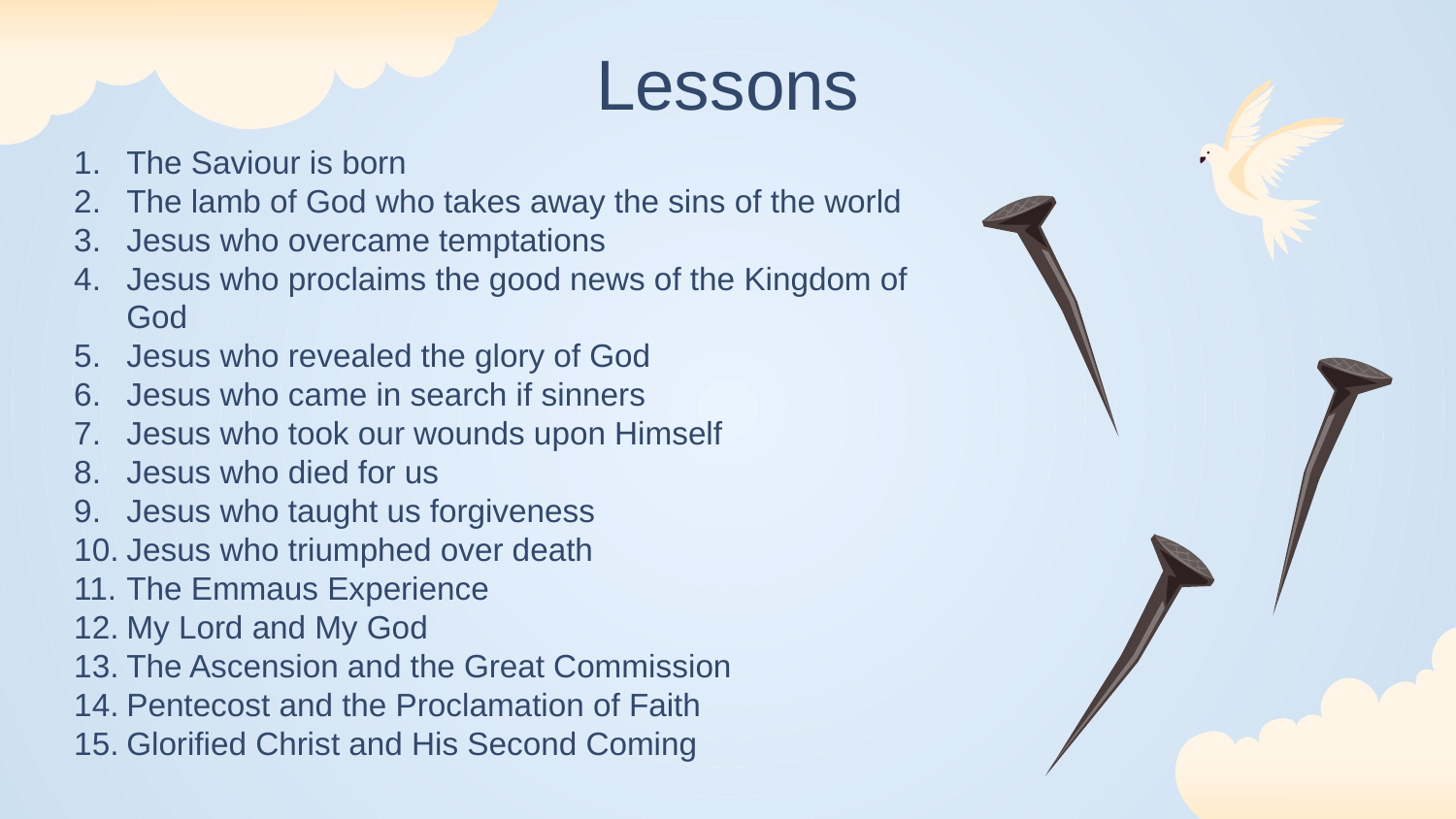

# Lessons

The Saviour is born
The lamb of God who takes away the sins of the world
Jesus who overcame temptations
Jesus who proclaims the good news of the Kingdom of God
Jesus who revealed the glory of God
Jesus who came in search if sinners
Jesus who took our wounds upon Himself
Jesus who died for us
Jesus who taught us forgiveness
Jesus who triumphed over death
The Emmaus Experience
My Lord and My God
The Ascension and the Great Commission
Pentecost and the Proclamation of Faith
Glorified Christ and His Second Coming